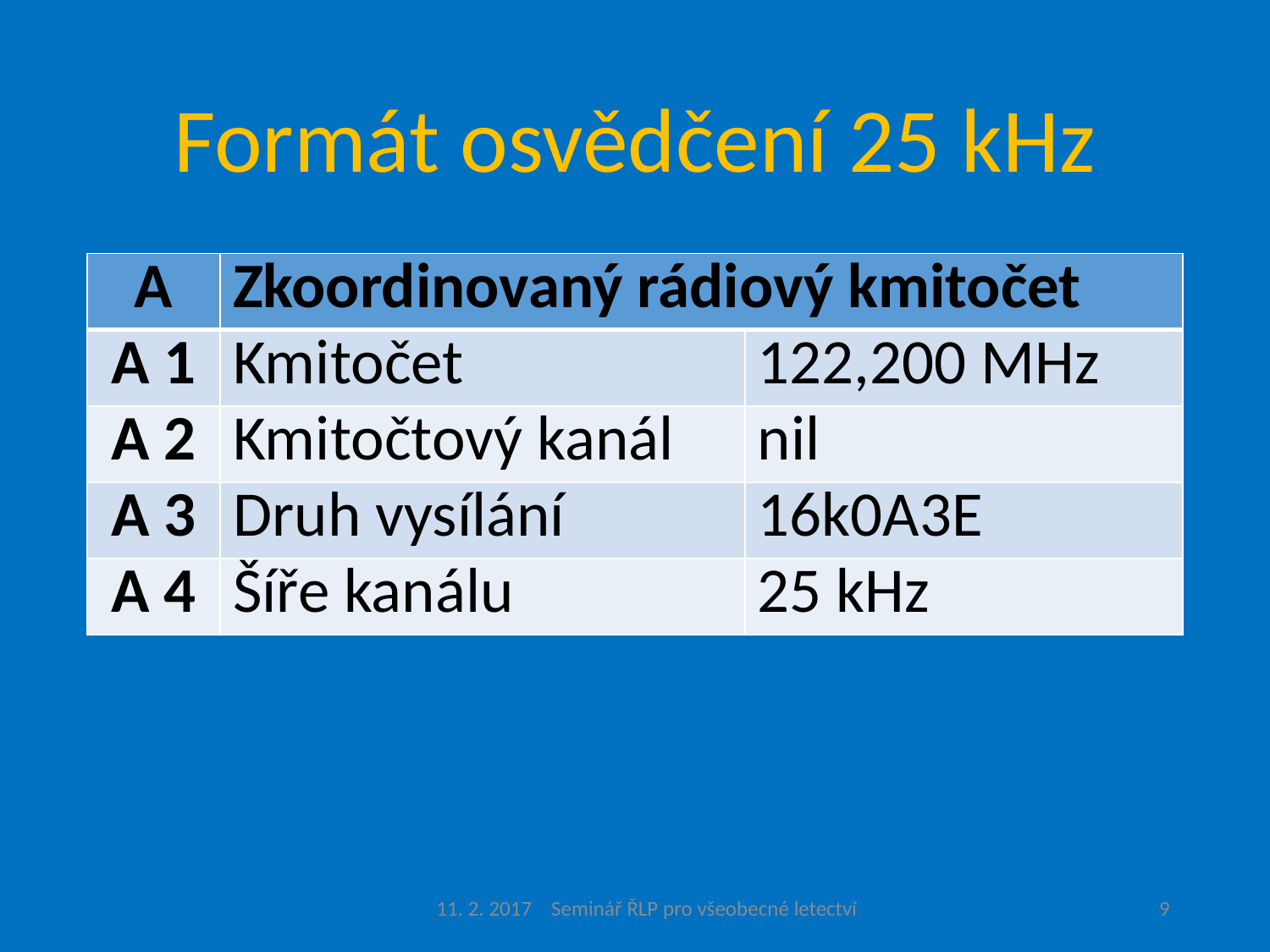

# Formát osvědčení 25 kHz
| A | Zkoordinovaný rádiový kmitočet |  |
| --- | --- | --- |
| A 1 | Kmitočet | 122,200 MHz |
| A 2 | Kmitočtový kanál | nil |
| A 3 | Druh vysílání | 16k0A3E |
| A 4 | Šíře kanálu | 25 kHz |
11. 2. 2017    Seminář ŘLP pro všeobecné letectví
9